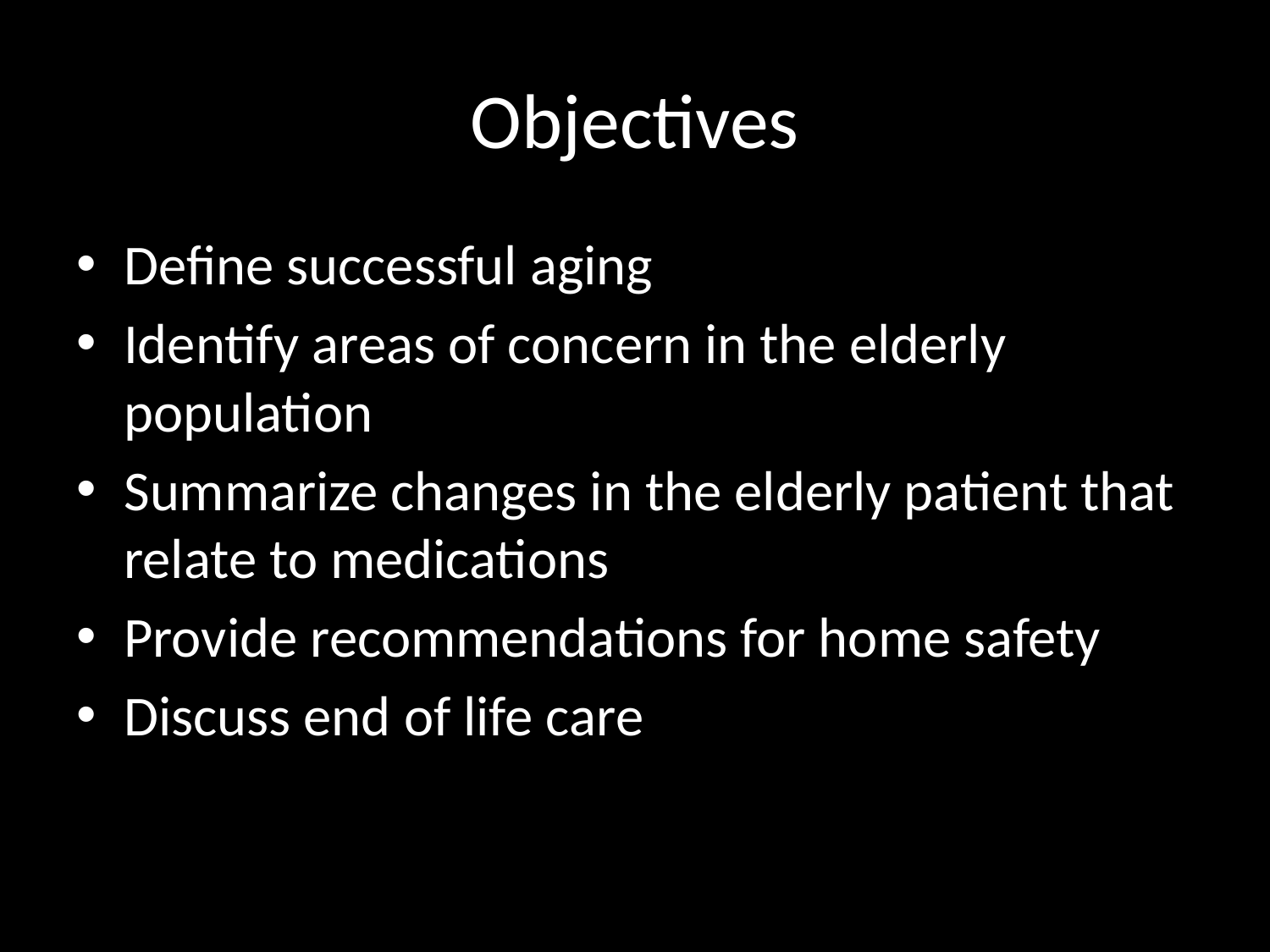

# Objectives
Define successful aging
Identify areas of concern in the elderly population
Summarize changes in the elderly patient that relate to medications
Provide recommendations for home safety
Discuss end of life care